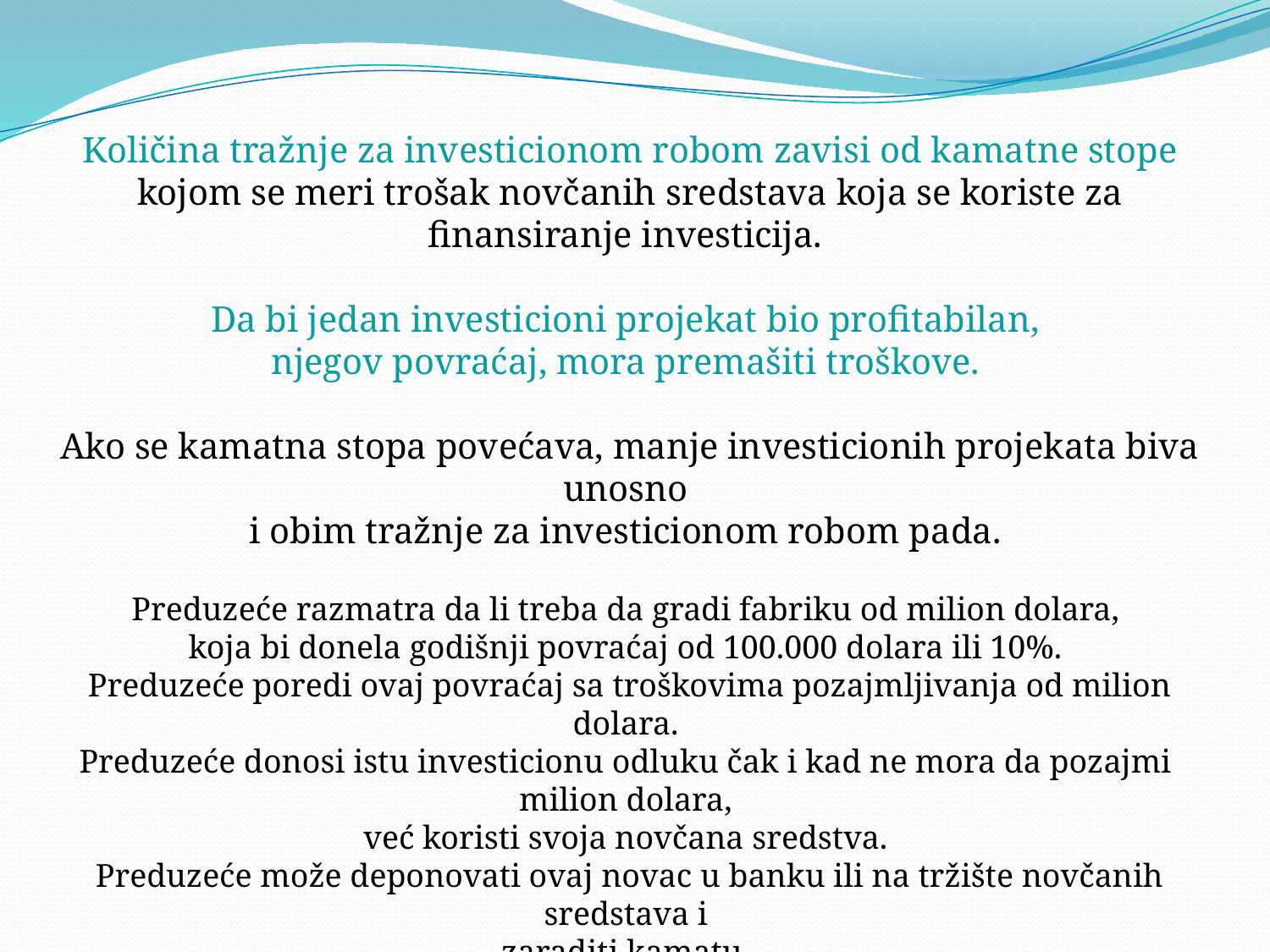

Količina tražnje za investicionom robom zavisi od kamatne stope
kojom se meri trošak novčanih sredstava koja se koriste za finansiranje investicija.

Da bi jedan investicioni projekat bio profitabilan,
njegov povraćaj, mora premašiti troškove.

Ako se kamatna stopa povećava, manje investicionih projekata biva unosno
i obim tražnje za investicionom robom pada.

Preduzeće razmatra da li treba da gradi fabriku od milion dolara,
koja bi donela godišnji povraćaj od 100.000 dolara ili 10%.
Preduzeće poredi ovaj povraćaj sa troškovima pozajmljivanja od milion dolara.
Preduzeće donosi istu investicionu odluku čak i kad ne mora da pozajmi  milion dolara,
već koristi svoja novčana sredstva.
Preduzeće može deponovati ovaj novac u banku ili na tržište novčanih sredstava i
zaraditi kamatu.
Gradnja fabrike je profitabilnija od deponovanja samo ako je kamatna stopa manja od povraćaja od 10%.